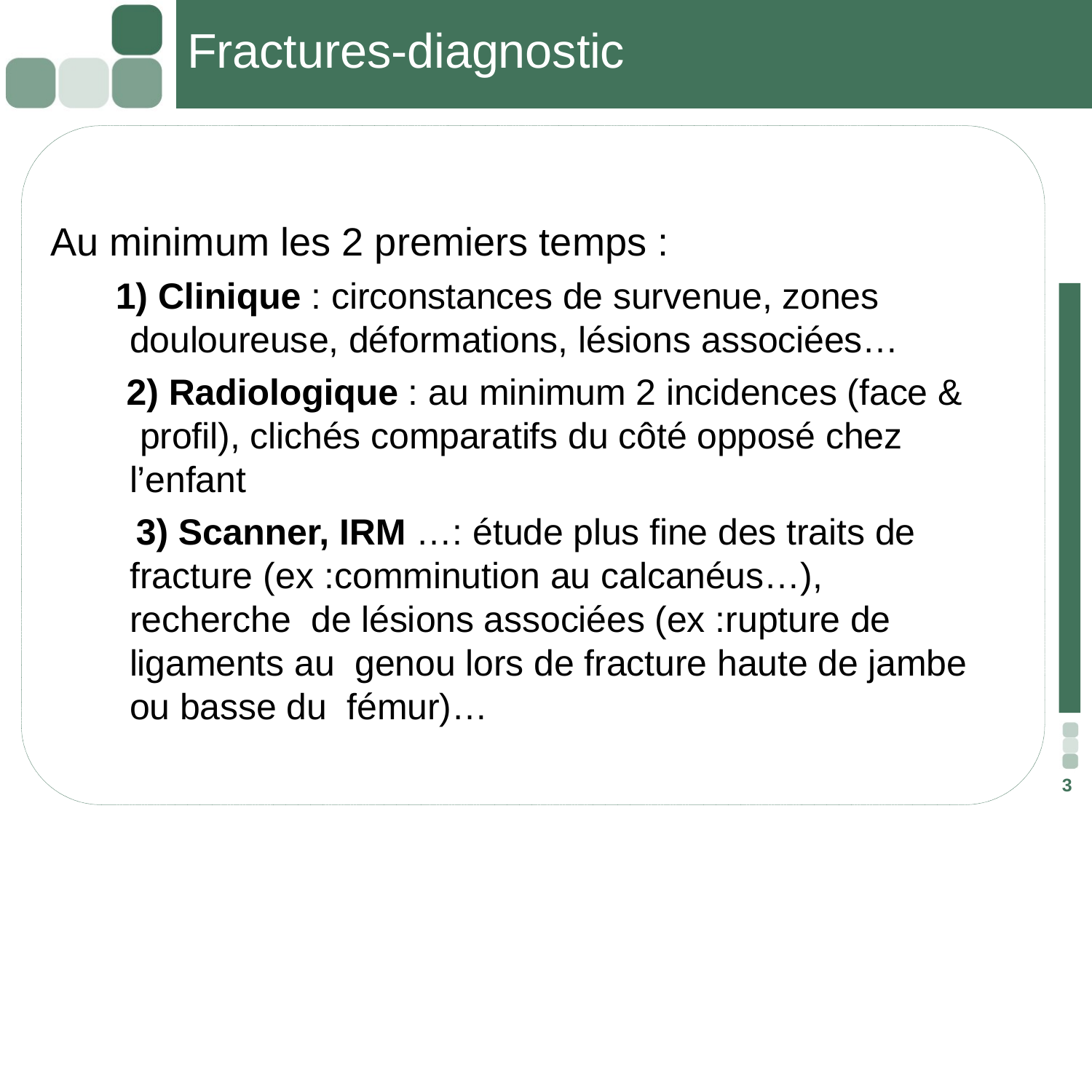

# Fractures-diagnostic
 Au minimum les 2 premiers temps :
 1) Clinique : circonstances de survenue, zones  douloureuse, déformations, lésions associées…
  2) Radiologique : au minimum 2 incidences (face &  profil), clichés comparatifs du côté opposé chez  l’enfant
  3) Scanner, IRM …: étude plus fine des traits de  fracture (ex :comminution au calcanéus…),	recherche  de lésions associées (ex :rupture de ligaments au  genou lors de fracture haute de jambe ou basse du  fémur)…

3